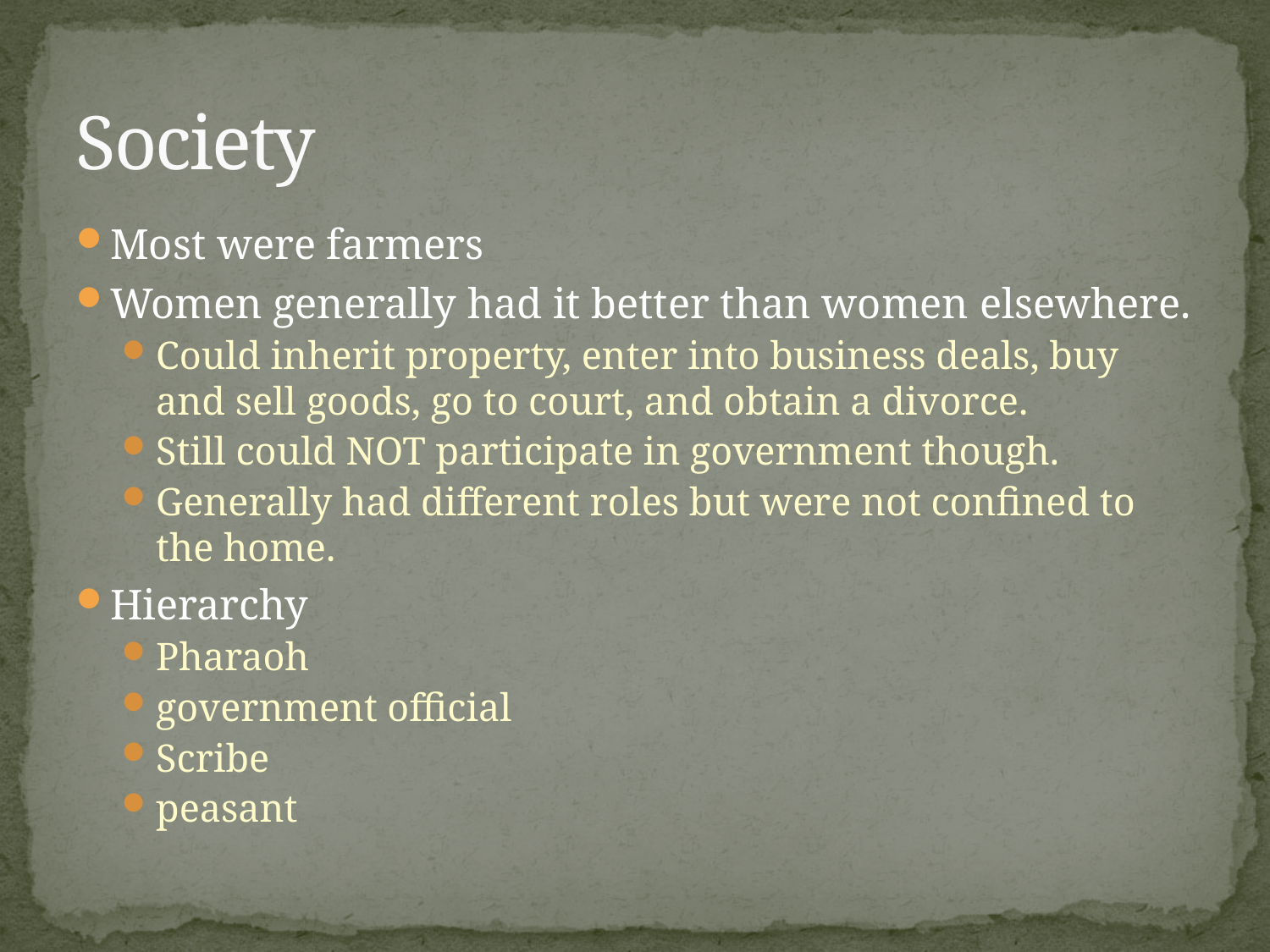

# Society
Most were farmers
Women generally had it better than women elsewhere.
Could inherit property, enter into business deals, buy and sell goods, go to court, and obtain a divorce.
Still could NOT participate in government though.
Generally had different roles but were not confined to the home.
Hierarchy
Pharaoh
government official
Scribe
peasant